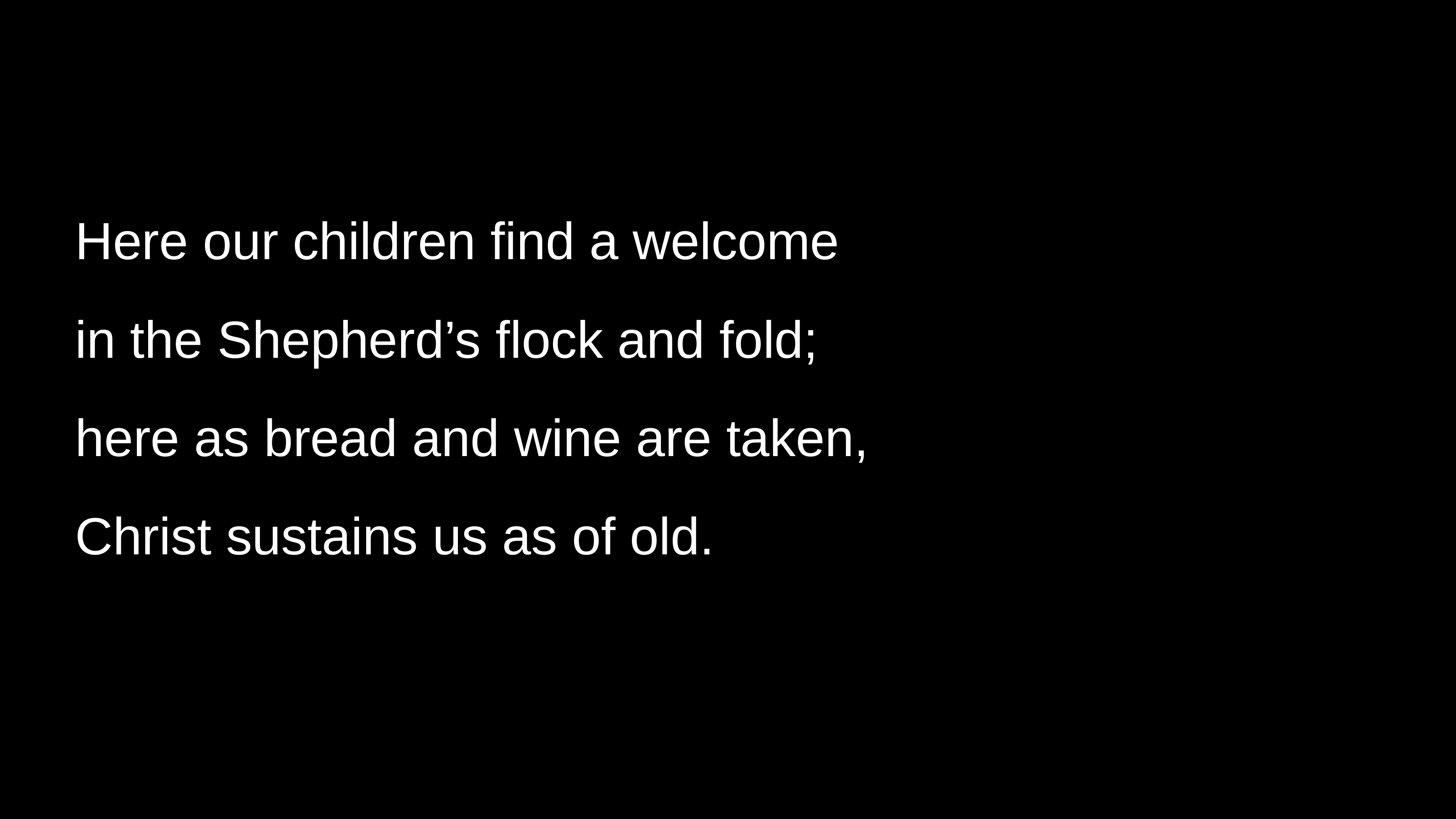

Here our children find a welcome
in the Shepherd’s flock and fold;
here as bread and wine are taken,
Christ sustains us as of old.